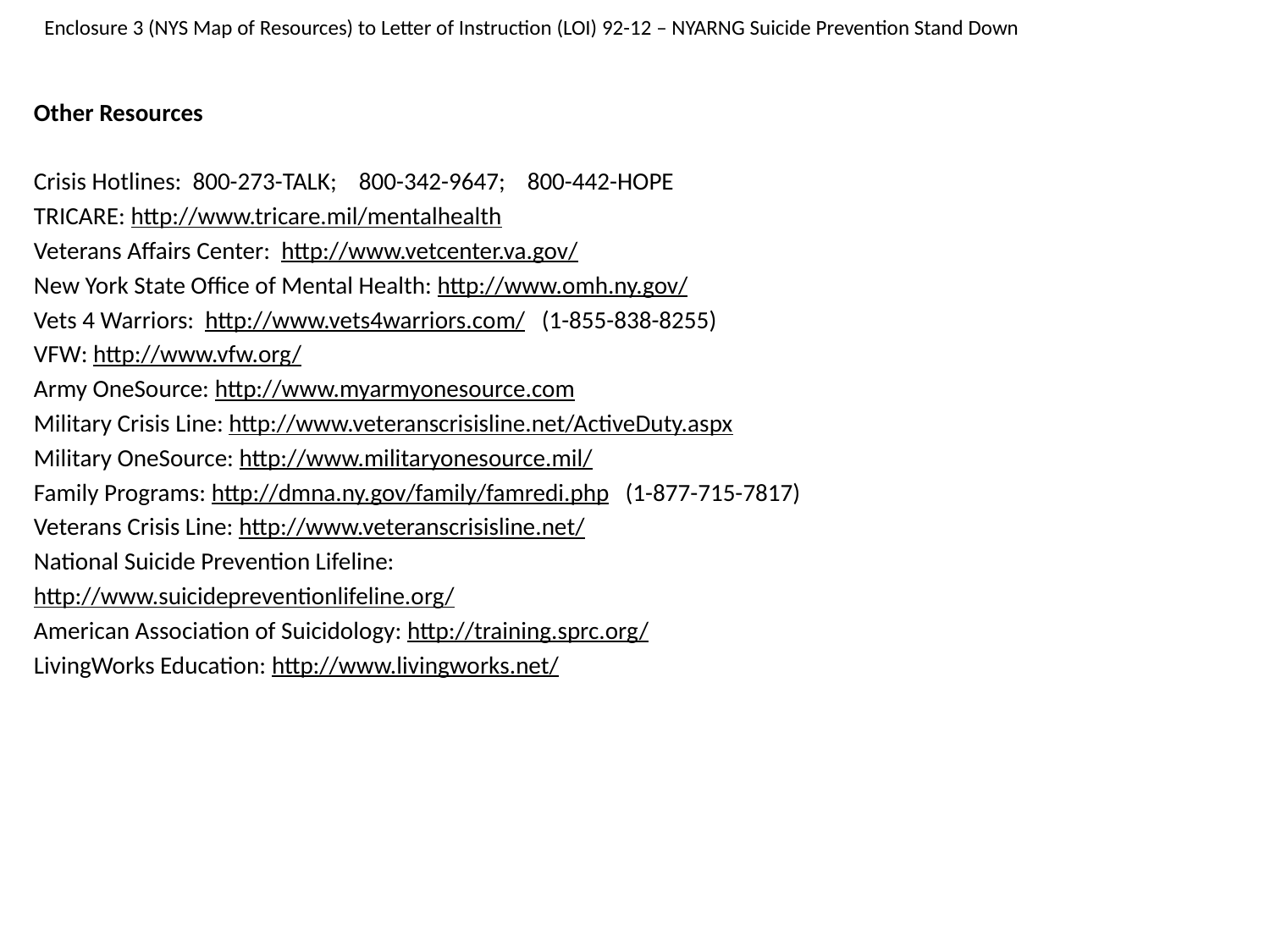

Other Resources

Crisis Hotlines:  800-273-TALK;    800-342-9647;    800-442-HOPE
TRICARE: http://www.tricare.mil/mentalhealth
Veterans Affairs Center:  http://www.vetcenter.va.gov/
New York State Office of Mental Health: http://www.omh.ny.gov/
Vets 4 Warriors:  http://www.vets4warriors.com/   (1-855-838-8255)
VFW: http://www.vfw.org/
Army OneSource: http://www.myarmyonesource.com
Military Crisis Line: http://www.veteranscrisisline.net/ActiveDuty.aspx
Military OneSource: http://www.militaryonesource.mil/
Family Programs: http://dmna.ny.gov/family/famredi.php   (1-877-715-7817)
Veterans Crisis Line: http://www.veteranscrisisline.net/
National Suicide Prevention Lifeline:
http://www.suicidepreventionlifeline.org/
American Association of Suicidology: http://training.sprc.org/
LivingWorks Education: http://www.livingworks.net/